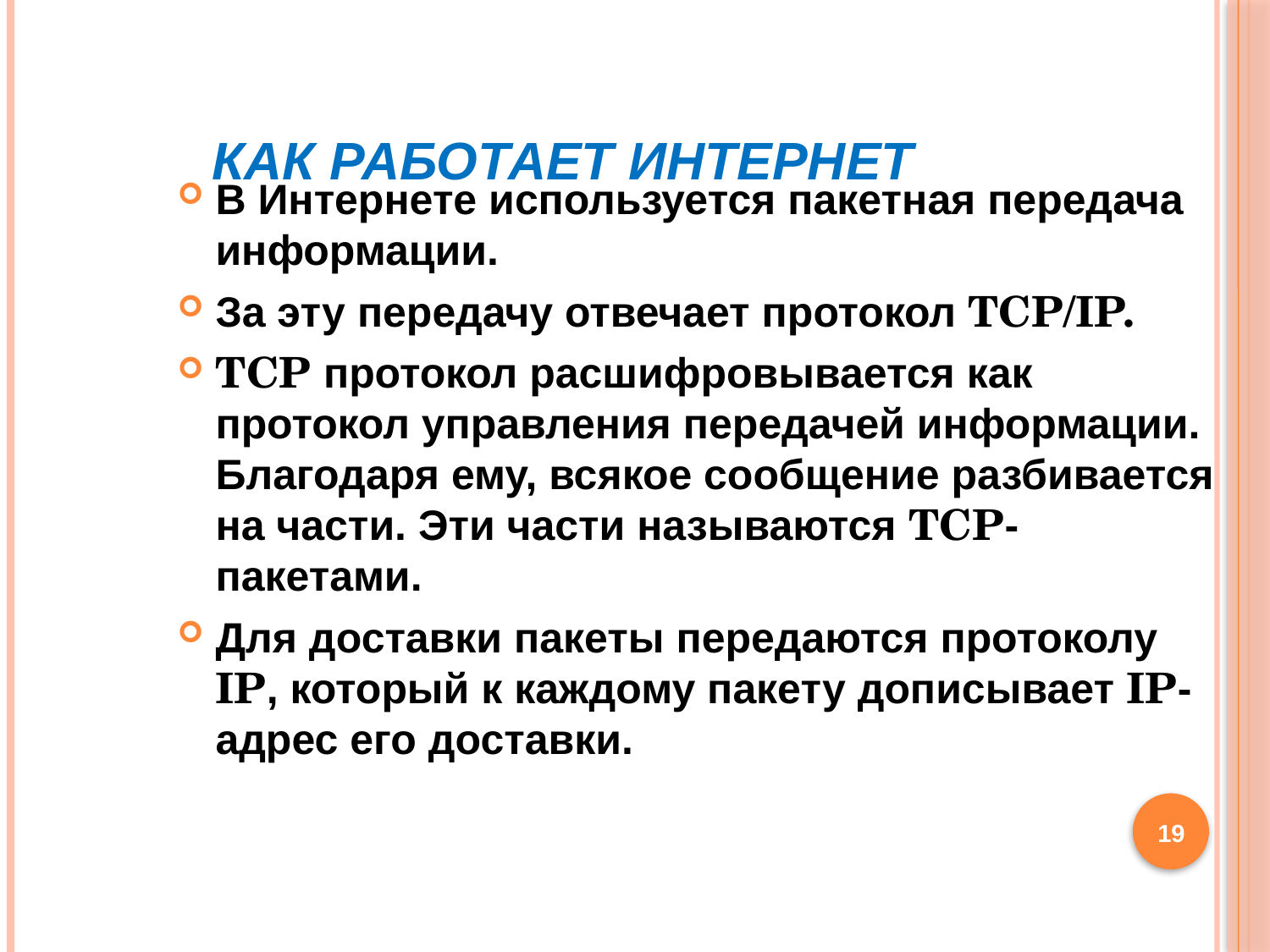

# Как работает Интернет
В Интернете используется пакетная передача информации.
За эту передачу отвечает протокол TCP/IP.
TCP протокол расшифровывается как протокол управления передачей информации. Благодаря ему, всякое сообщение разбивается на части. Эти части называются TCP- пакетами.
Для доставки пакеты передаются протоколу IP, который к каждому пакету дописывает IP- адрес его доставки.
19